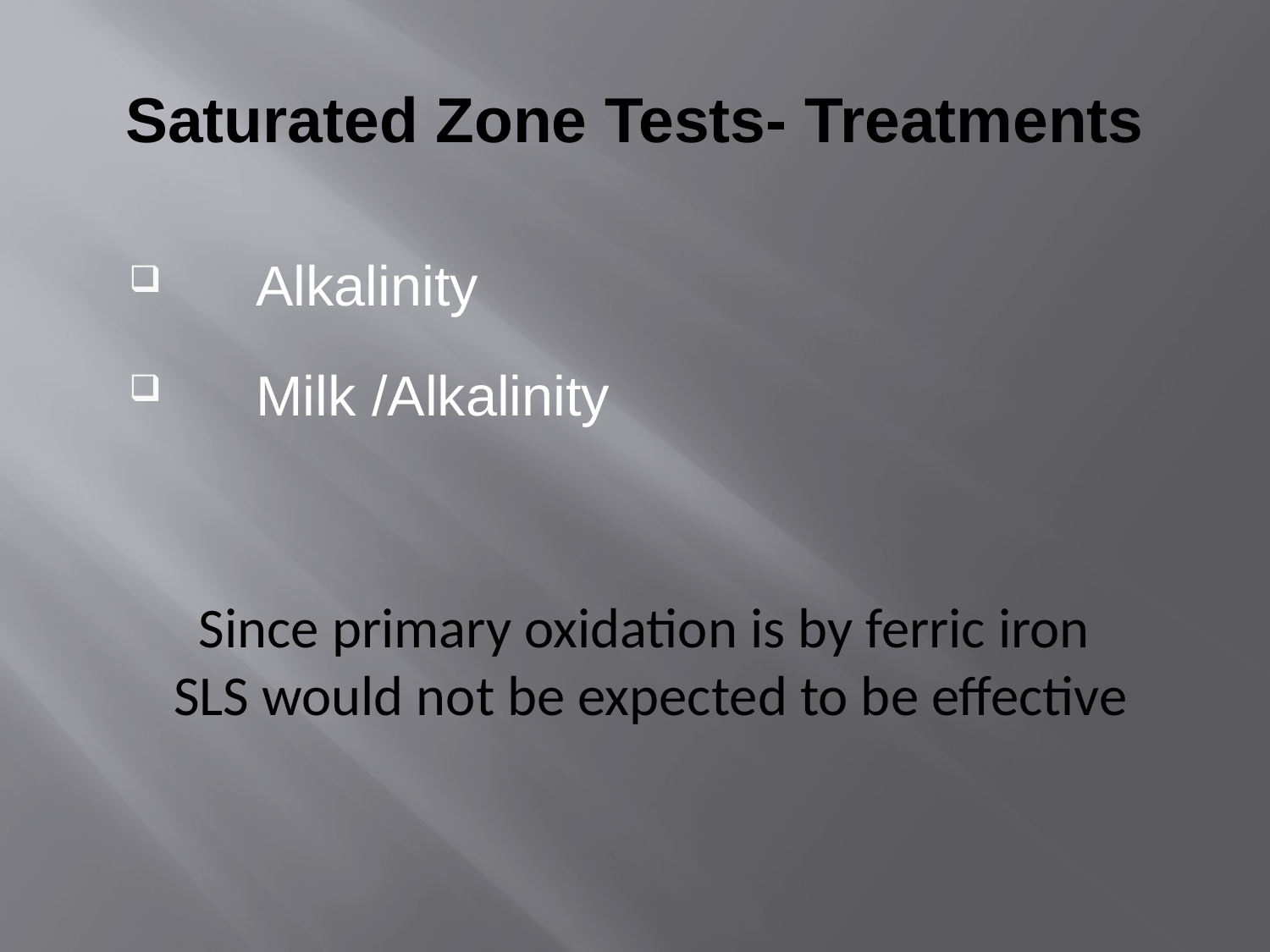

# Saturated Zone Tests- Treatments
Alkalinity
Milk /Alkalinity

Since primary oxidation is by ferric iron
SLS would not be expected to be effective